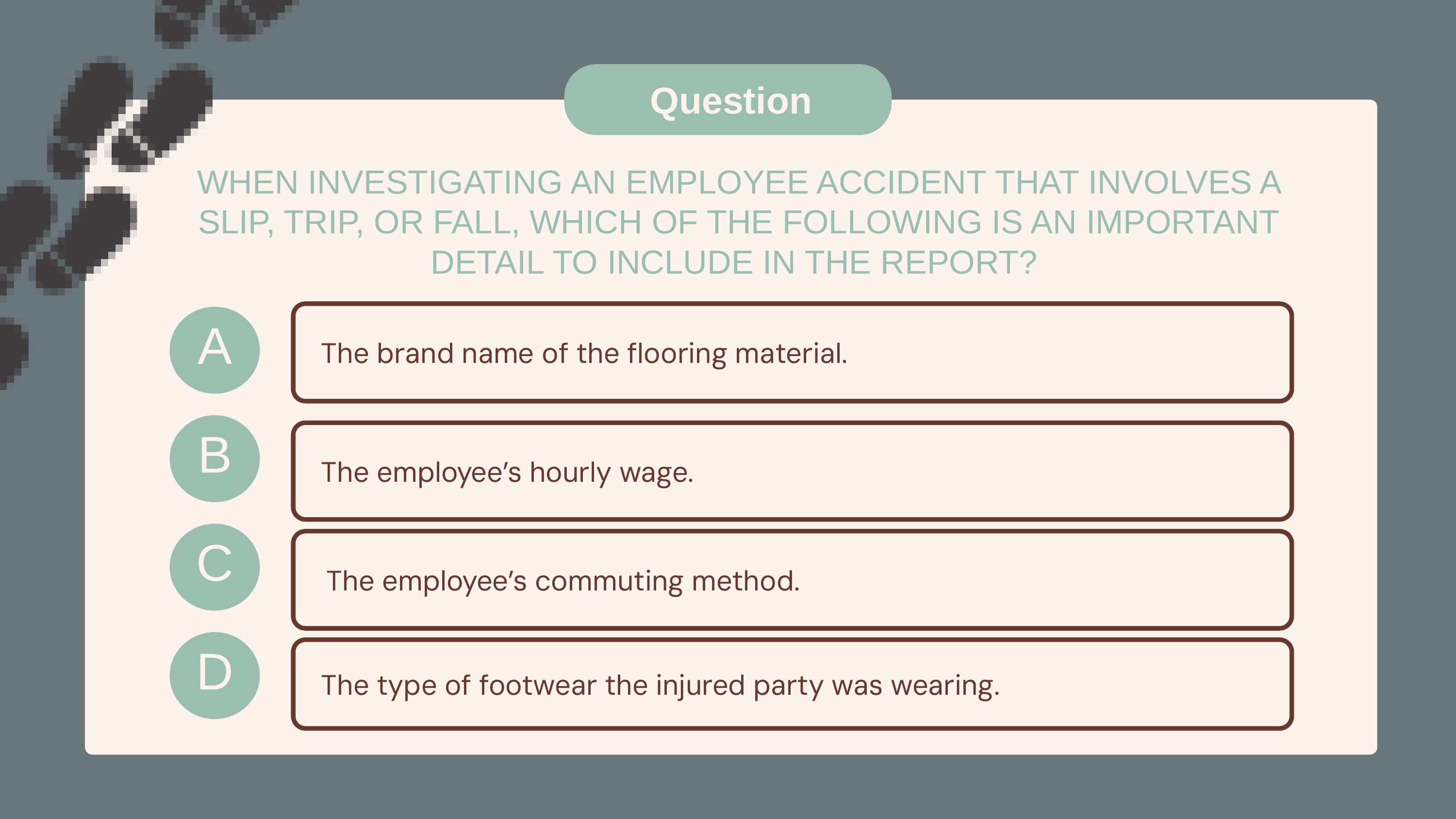

Question

WHEN INVESTIGATING AN EMPLOYEE ACCIDENT THAT INVOLVES A SLIP, TRIP, OR FALL, WHICH OF THE FOLLOWING IS AN IMPORTANT DETAIL TO INCLUDE IN THE REPORT?

A
The brand name of the flooring material.

B

The employee’s hourly wage.

C

The employee’s commuting method.

D

The type of footwear the injured party was wearing.